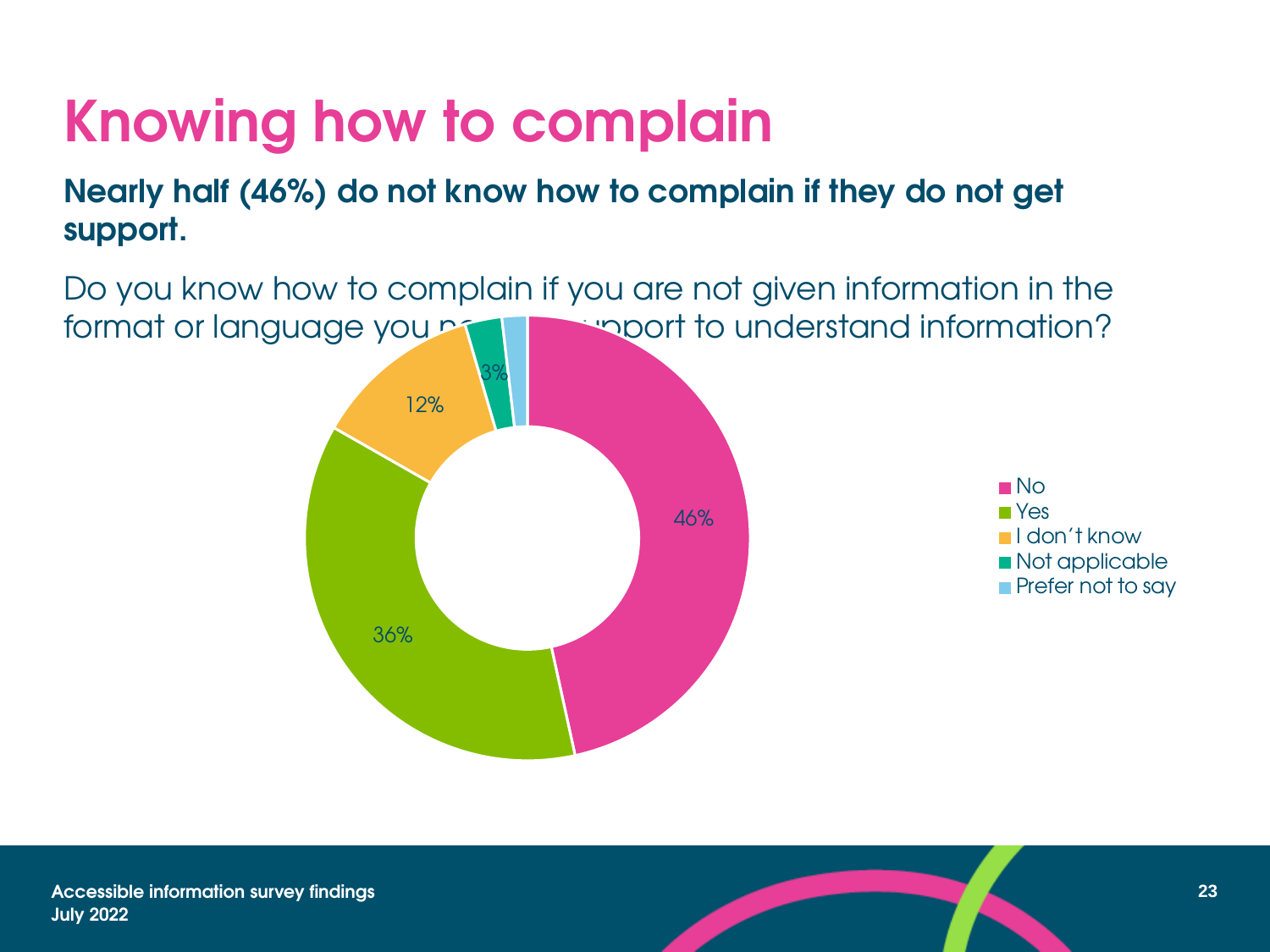

# Knowing how to complain
Nearly half (46%) do not know how to complain if they do not get support.
Do you know how to complain if you are not given information in the format or language you need or support to understand information?

### Chart

| Category |  |
|---|---|
| No | 0.45950413223140496 |
| Yes | 0.36198347107438017 |
| I don’t know | 0.1206611570247934 |
| Not applicable | 0.026446280991735537 |
| Prefer not to say | 0.01818181818181818 |
Accessible information survey findings
July 2022
23